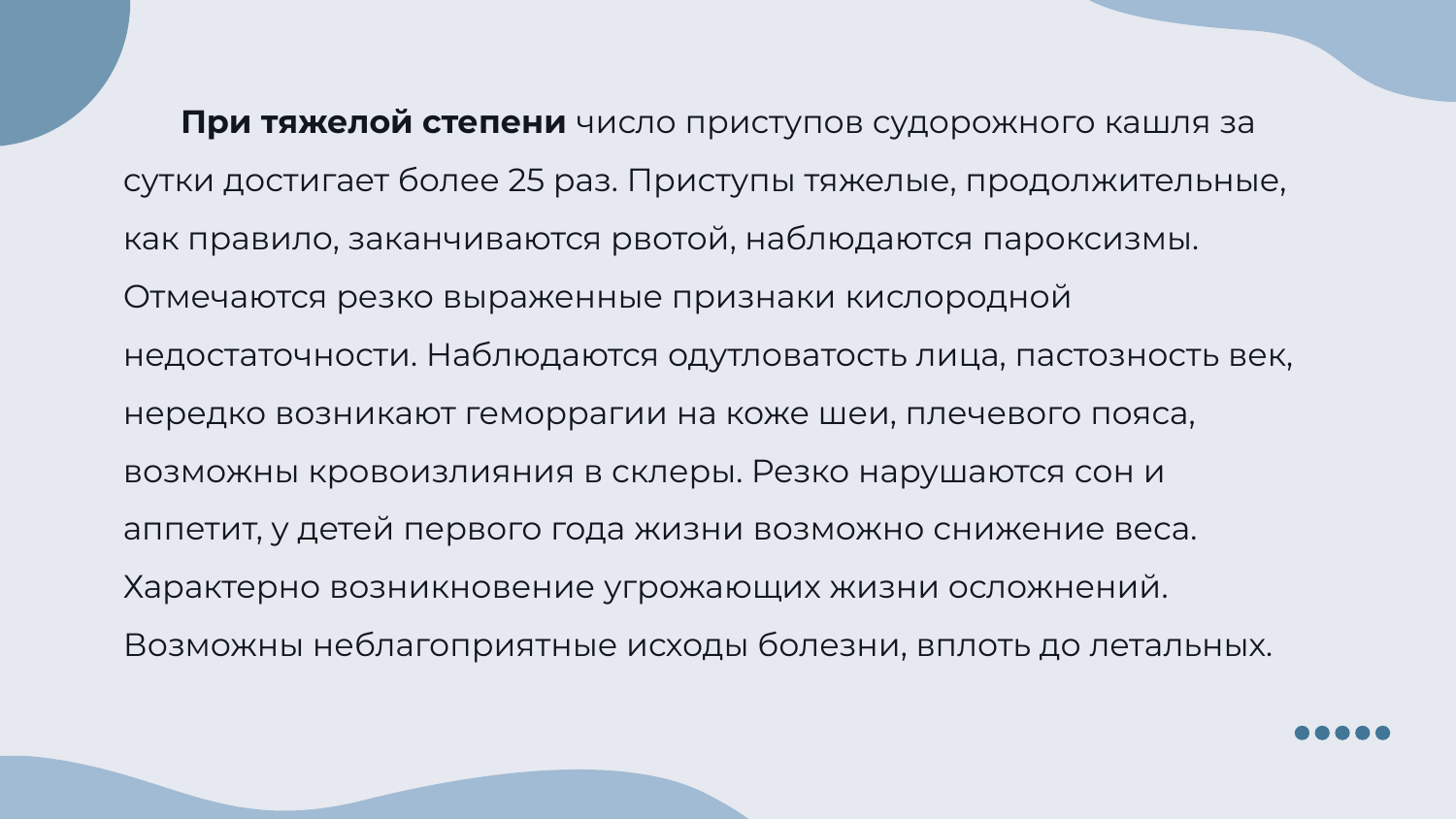

При тяжелой степени число приступов судорожного кашля за сутки достигает более 25 раз. Приступы тяжелые, продолжительные, как правило, заканчиваются рвотой, наблюдаются пароксизмы. Отмечаются резко выраженные признаки кислородной недостаточности. Наблюдаются одутловатость лица, пастозность век, нередко возникают геморрагии на коже шеи, плечевого пояса, возможны кровоизлияния в склеры. Резко нарушаются сон и аппетит, у детей первого года жизни возможно снижение веса. Характерно возникновение угрожающих жизни осложнений. Возможны неблагоприятные исходы болезни, вплоть до летальных.